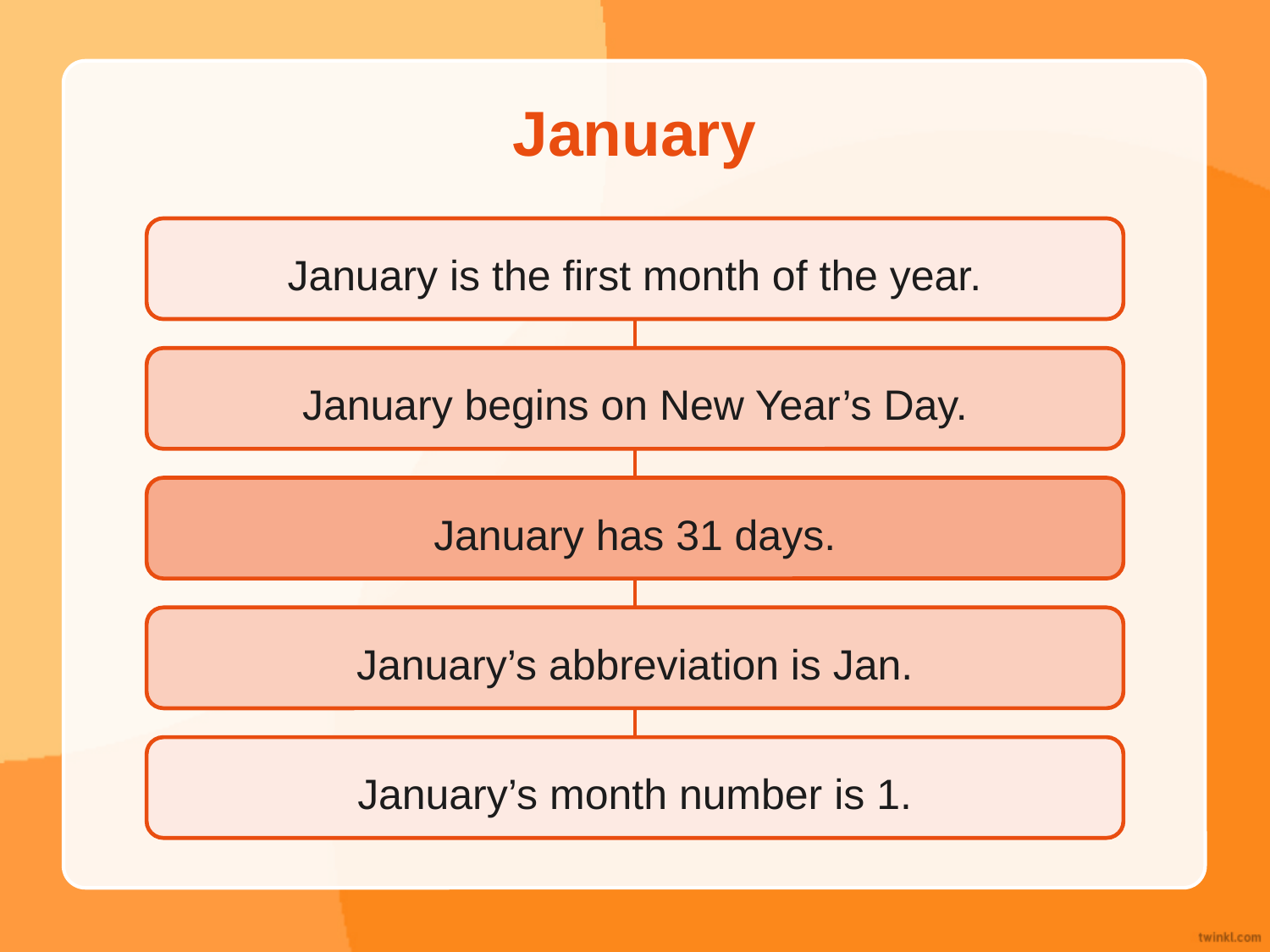

# January
January is the first month of the year.
January begins on New Year’s Day.
January has 31 days.
January’s abbreviation is Jan.
January’s month number is 1.